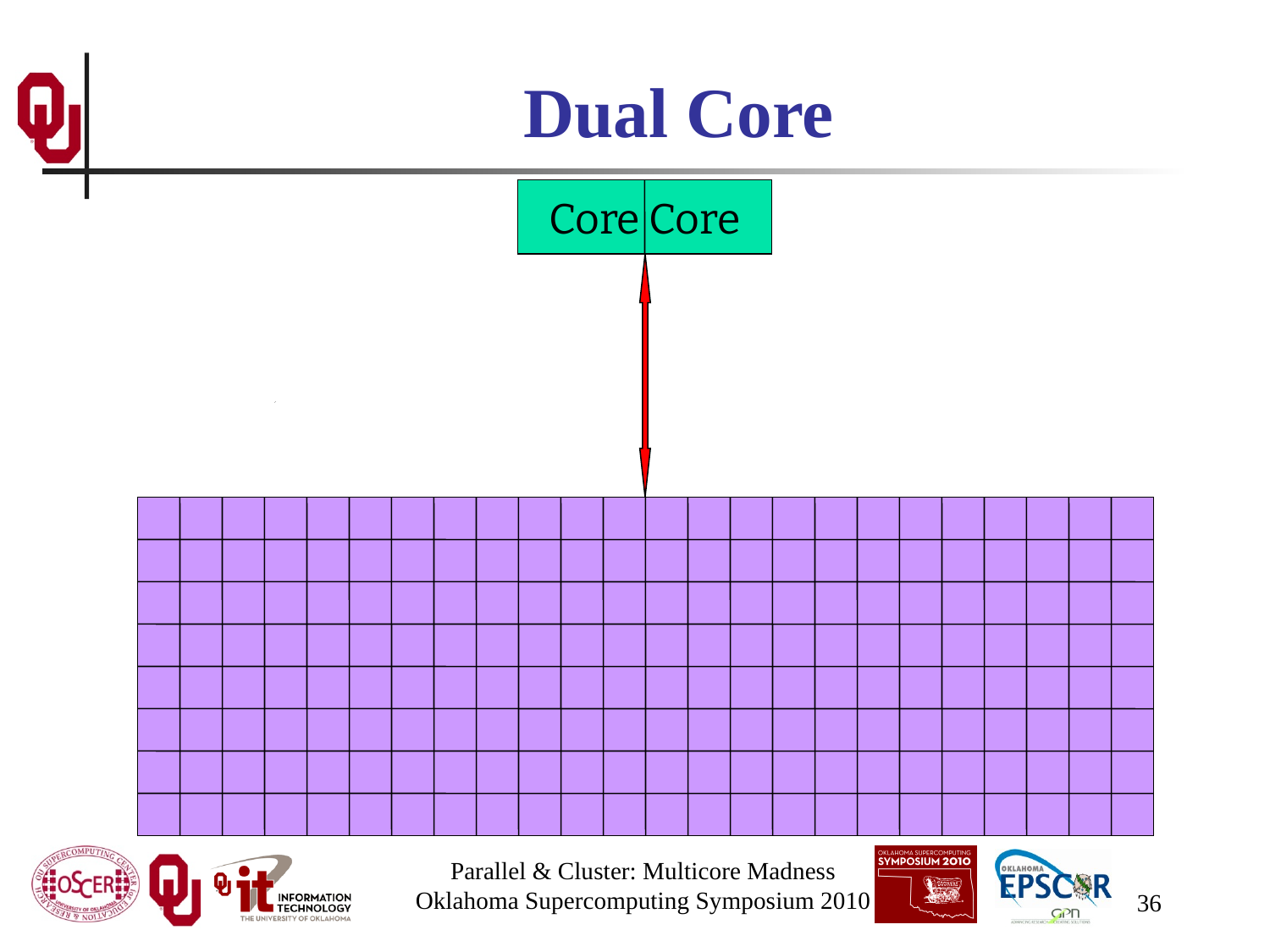

# Dual Core
Core Core

Parallel & Cluster: Multicore Madness
Oklahoma Supercomputing Symposium 2010
36